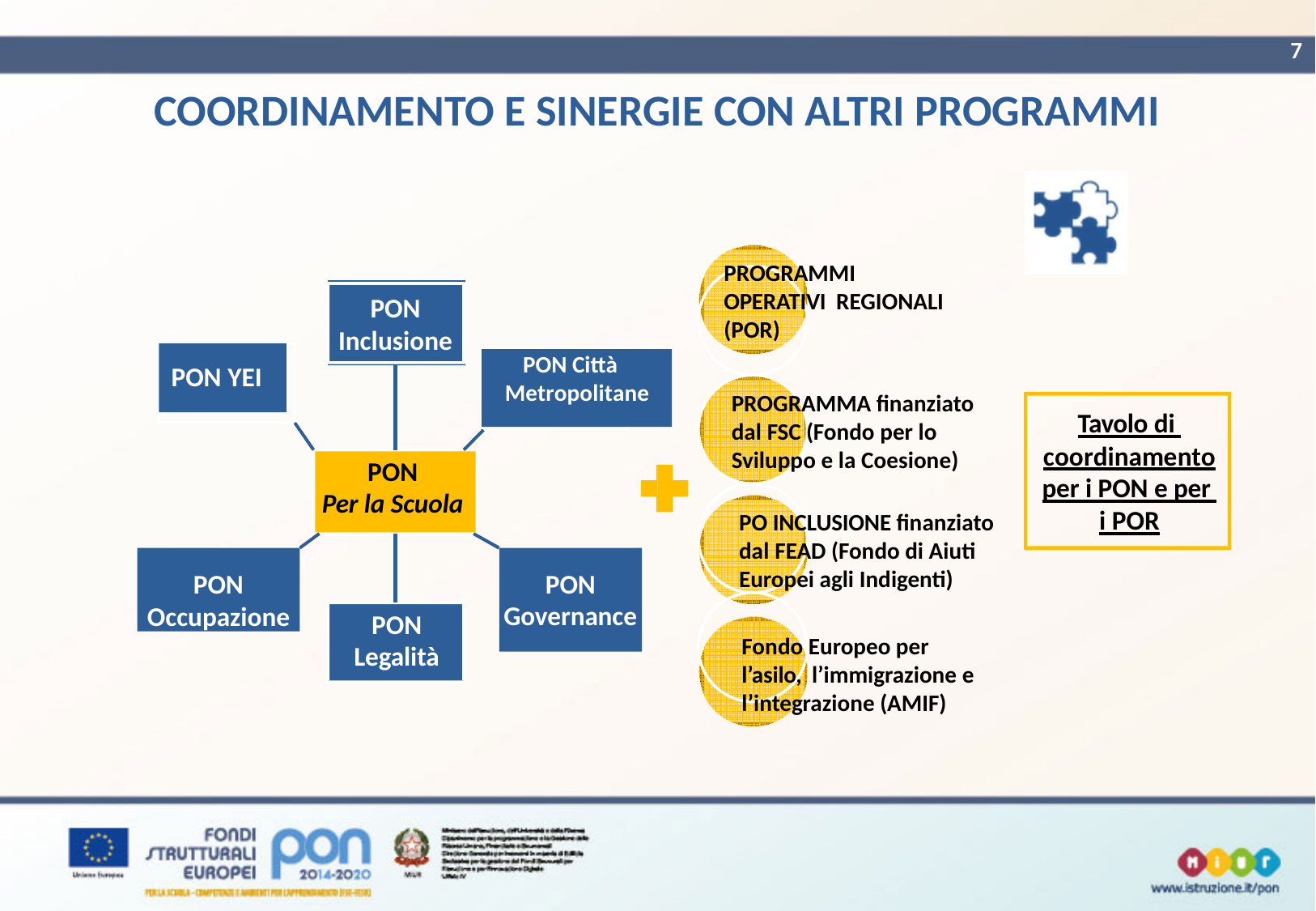

7
COORDINAMENTO E SINERGIE CON ALTRI PROGRAMMI

PROGRAMMI OPERATIVI  REGIONALI (POR)

PON
Inclusione

PON YEI

PON Città  Metropolitane

PROGRAMMA finanziato  dal FSC (Fondo per lo  Sviluppo e la Coesione)

Tavolo di  coordinamento per i PON e per  i POR

PON
Per la Scuola

PO INCLUSIONE finanziato  dal FEAD (Fondo di Aiuti  Europei agli Indigenti)

PON
Occupazione

PON
Governance

PON Legalità

Fondo Europeo per l’asilo,  l’immigrazione e  l’integrazione (AMIF)